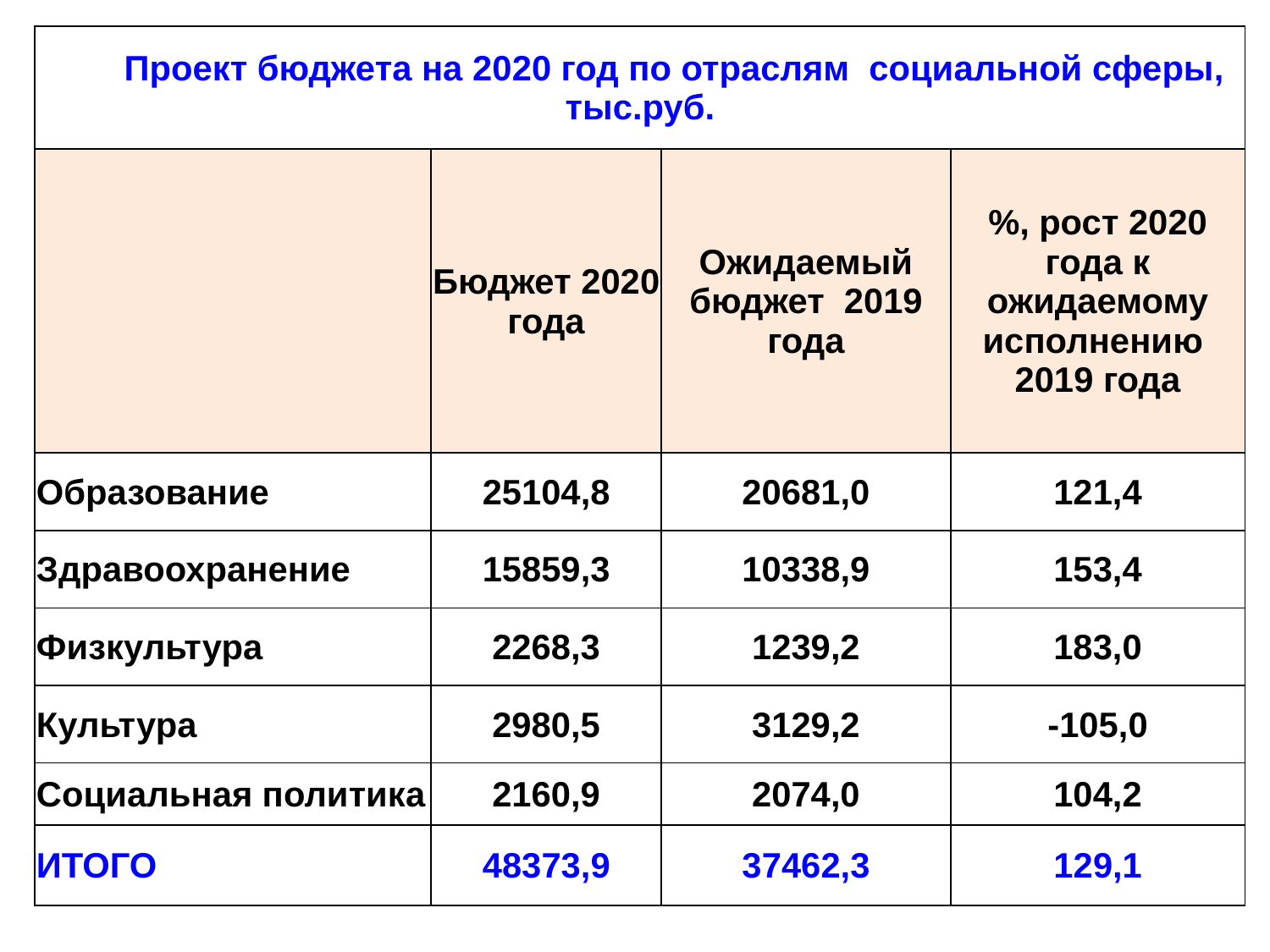

| Проект бюджета на 2020 год по отраслям социальной сферы, тыс.руб. |  |  |  |
| --- | --- | --- | --- |
|  | Бюджет 2020 года | Ожидаемый бюджет 2019 года | %, рост 2020 года к ожидаемому исполнению 2019 года |
| Образование | 25104,8 | 20681,0 | 121,4 |
| Здравоохранение | 15859,3 | 10338,9 | 153,4 |
| Физкультура | 2268,3 | 1239,2 | 183,0 |
| Культура | 2980,5 | 3129,2 | -105,0 |
| Социальная политика | 2160,9 | 2074,0 | 104,2 |
| ИТОГО | 48373,9 | 37462,3 | 129,1 |